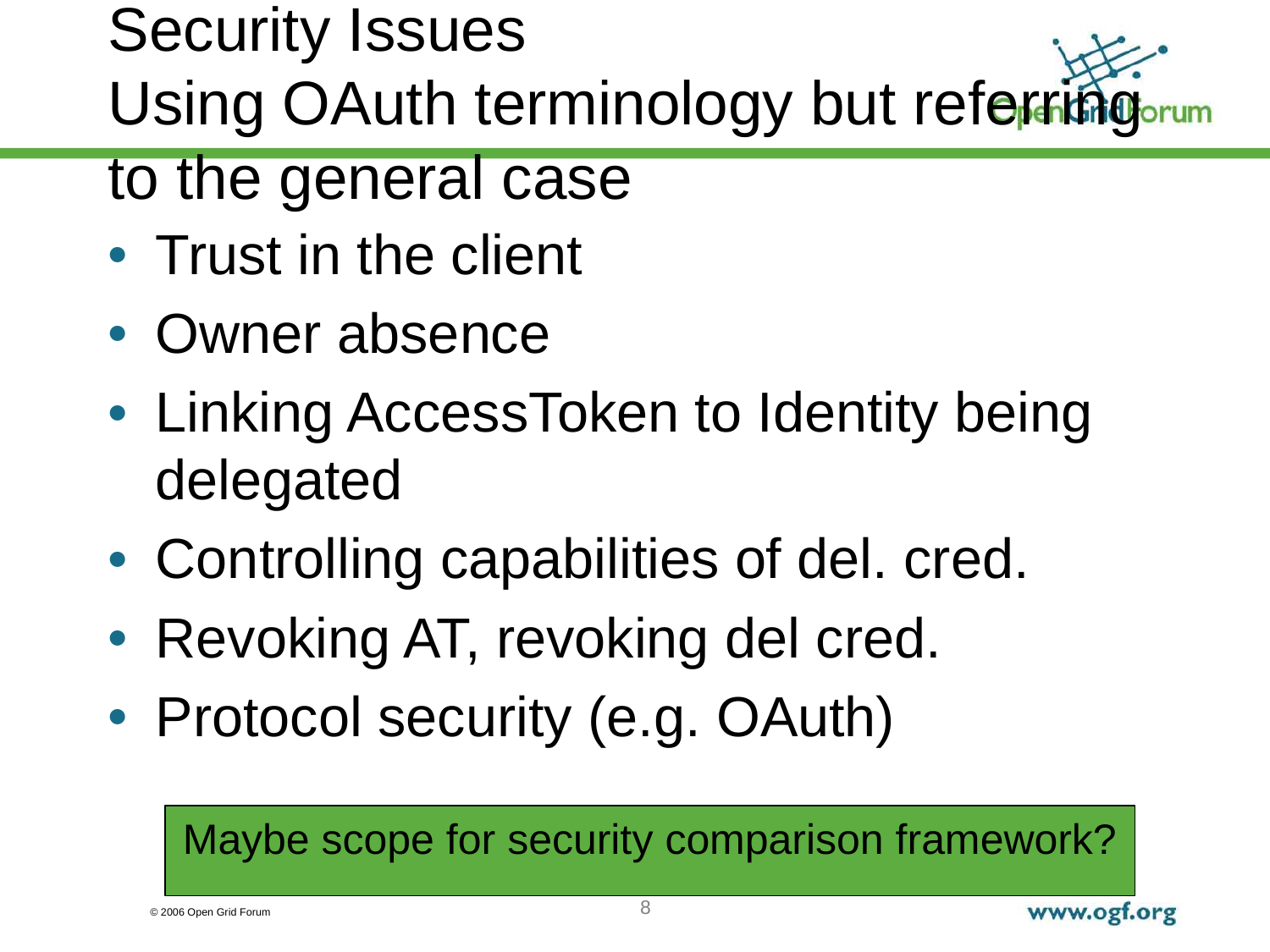

# Security Issues Using OAuth terminology but referring to the general case
Trust in the client
Owner absence
Linking AccessToken to Identity being delegated
Controlling capabilities of del. cred.
Revoking AT, revoking del cred.
Protocol security (e.g. OAuth)

Maybe scope for security comparison framework?
8